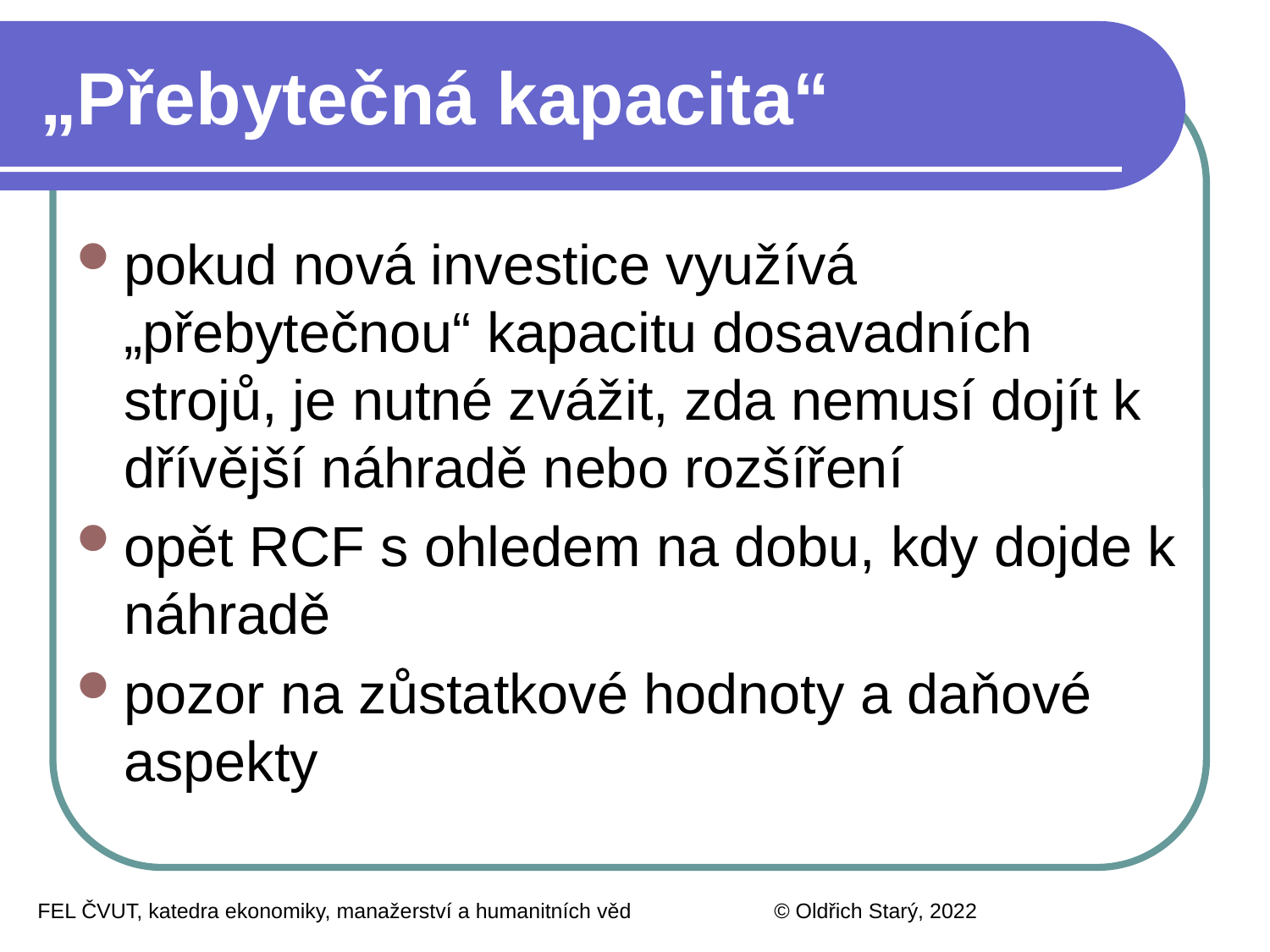

# „Přebytečná kapacita“
pokud nová investice využívá „přebytečnou“ kapacitu dosavadních strojů, je nutné zvážit, zda nemusí dojít k dřívější náhradě nebo rozšíření
opět RCF s ohledem na dobu, kdy dojde k náhradě
pozor na zůstatkové hodnoty a daňové aspekty
FEL ČVUT, katedra ekonomiky, manažerství a humanitních věd
© Oldřich Starý, 2022